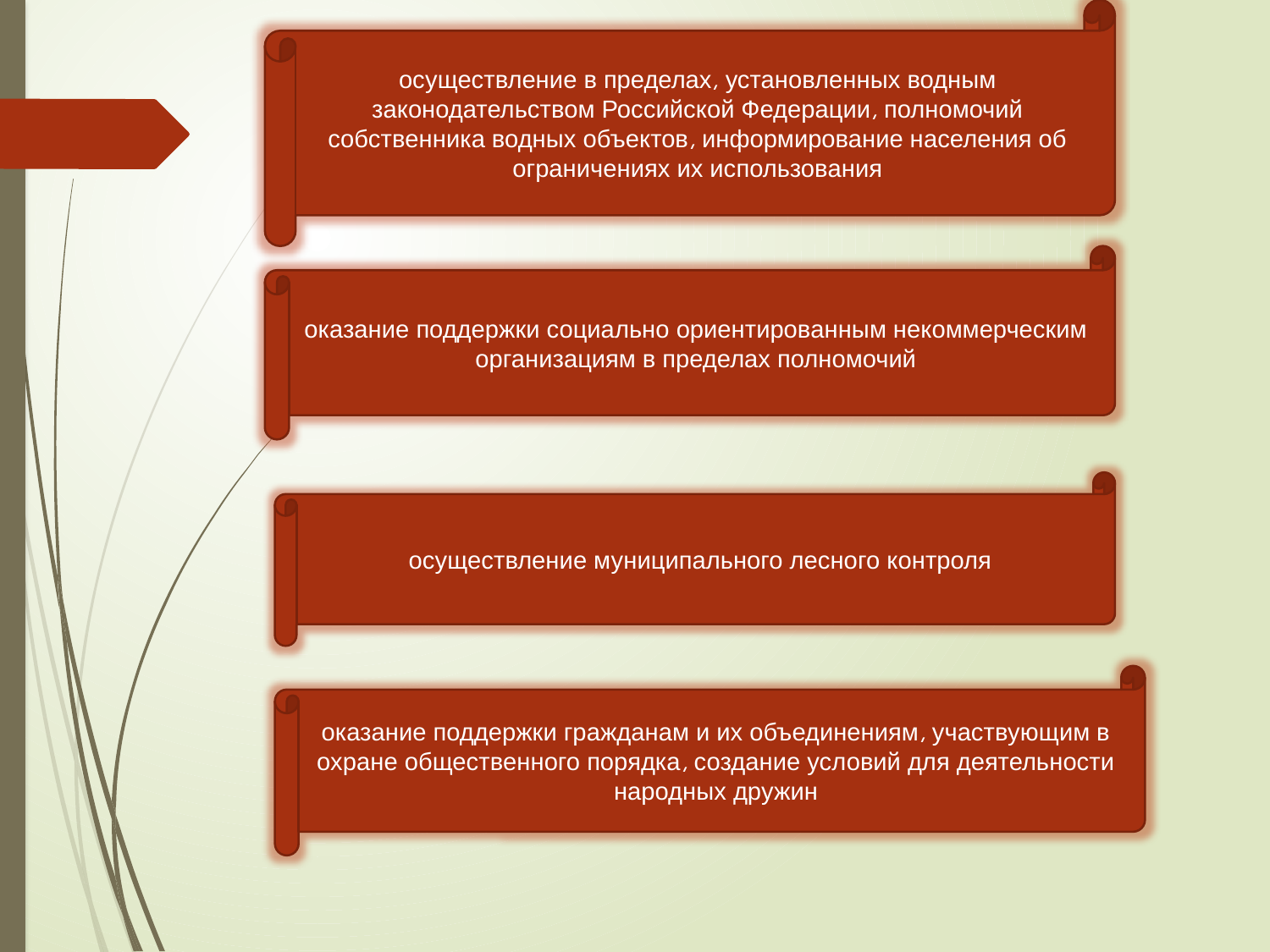

осуществление в пределах, установленных водным законодательством Российской Федерации, полномочий собственника водных объектов, информирование населения об ограничениях их использования
оказание поддержки социально ориентированным некоммерческим организациям в пределах полномочий
осуществление муниципального лесного контроля
оказание поддержки гражданам и их объединениям, участвующим в охране общественного порядка, создание условий для деятельности народных дружин